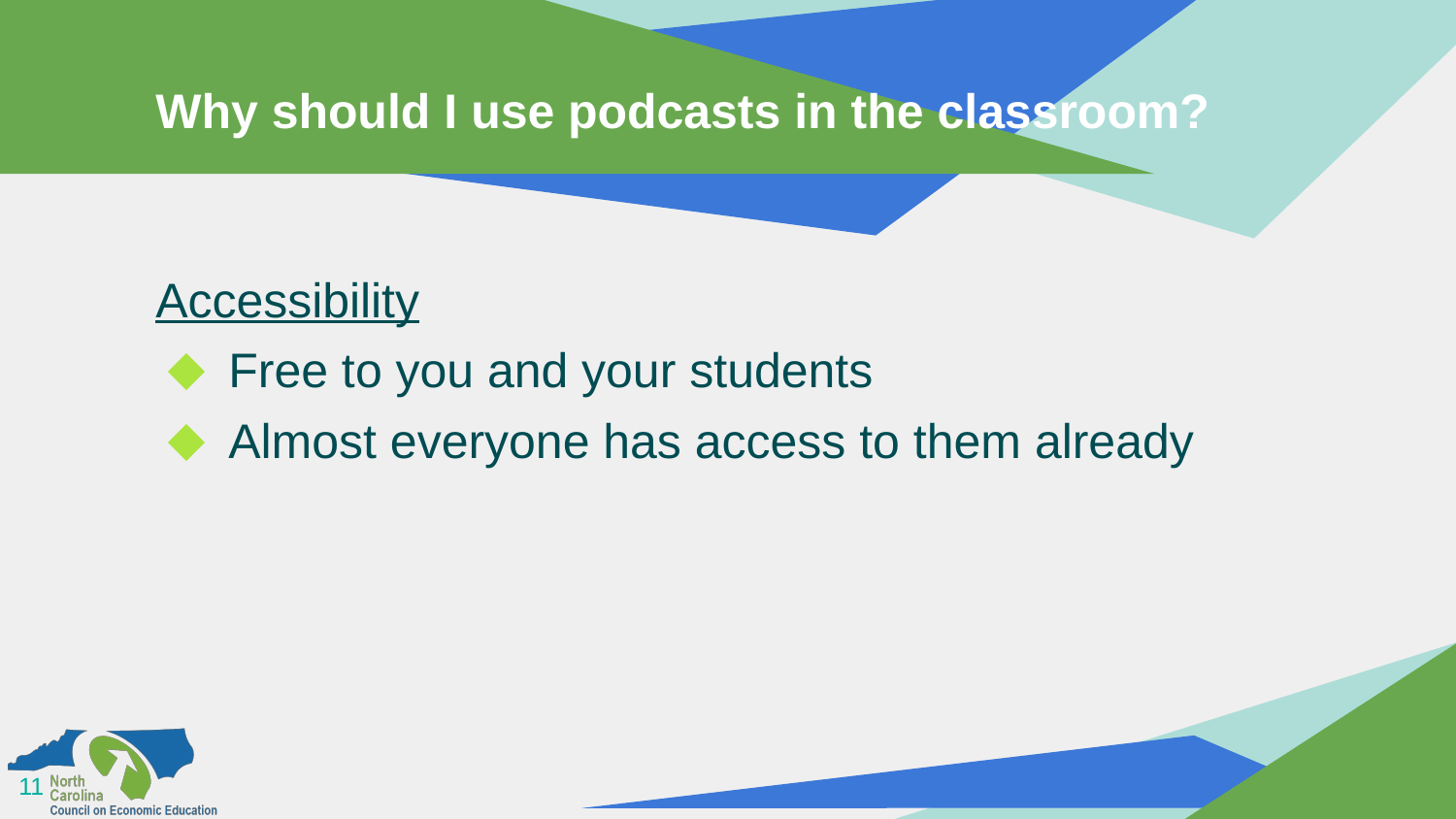

# Why should I use podcasts in the classroom?
Accessibility
Free to you and your students
Almost everyone has access to them already
11